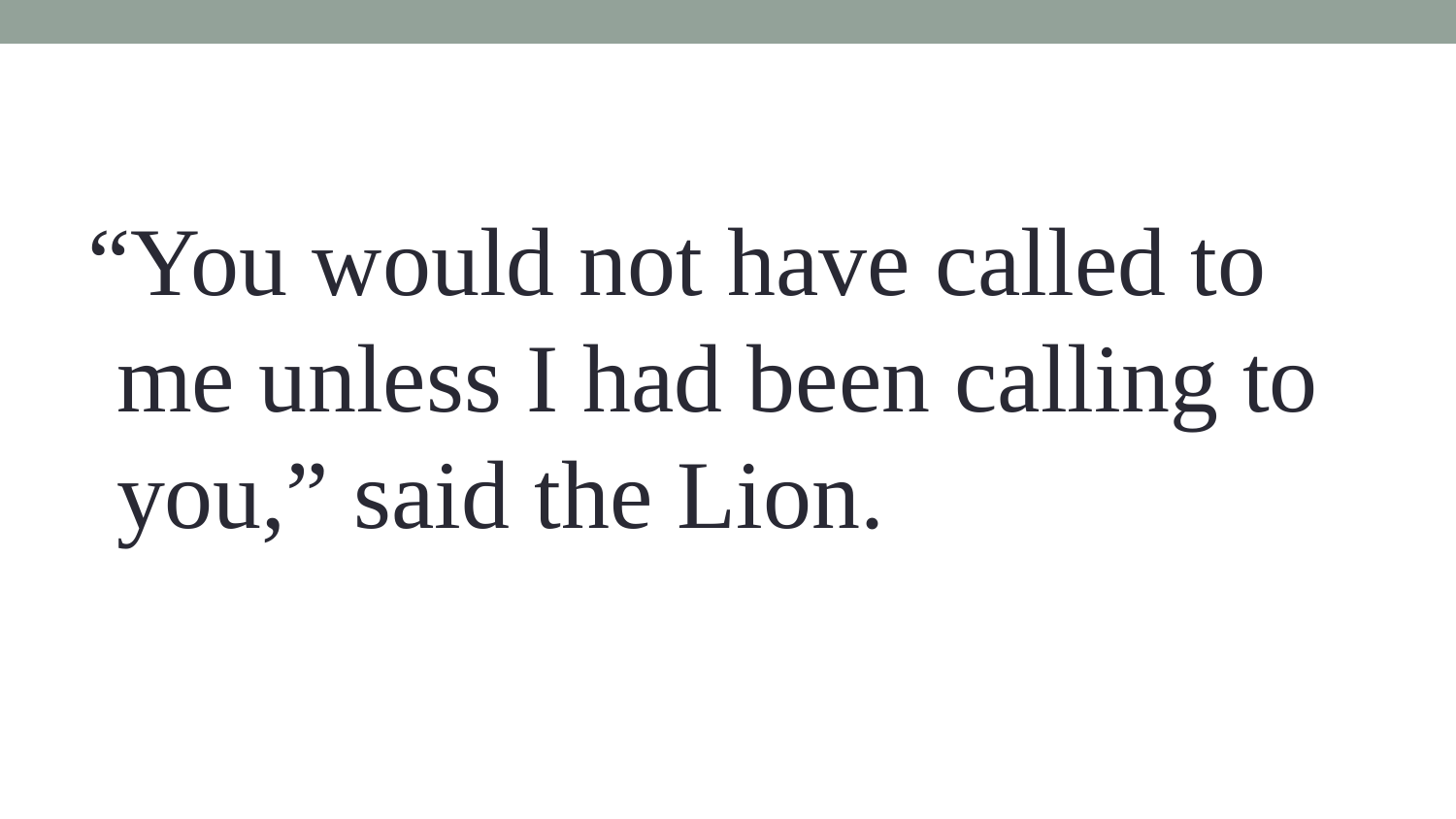

#
“You would not have called to me unless I had been calling to you,” said the Lion.